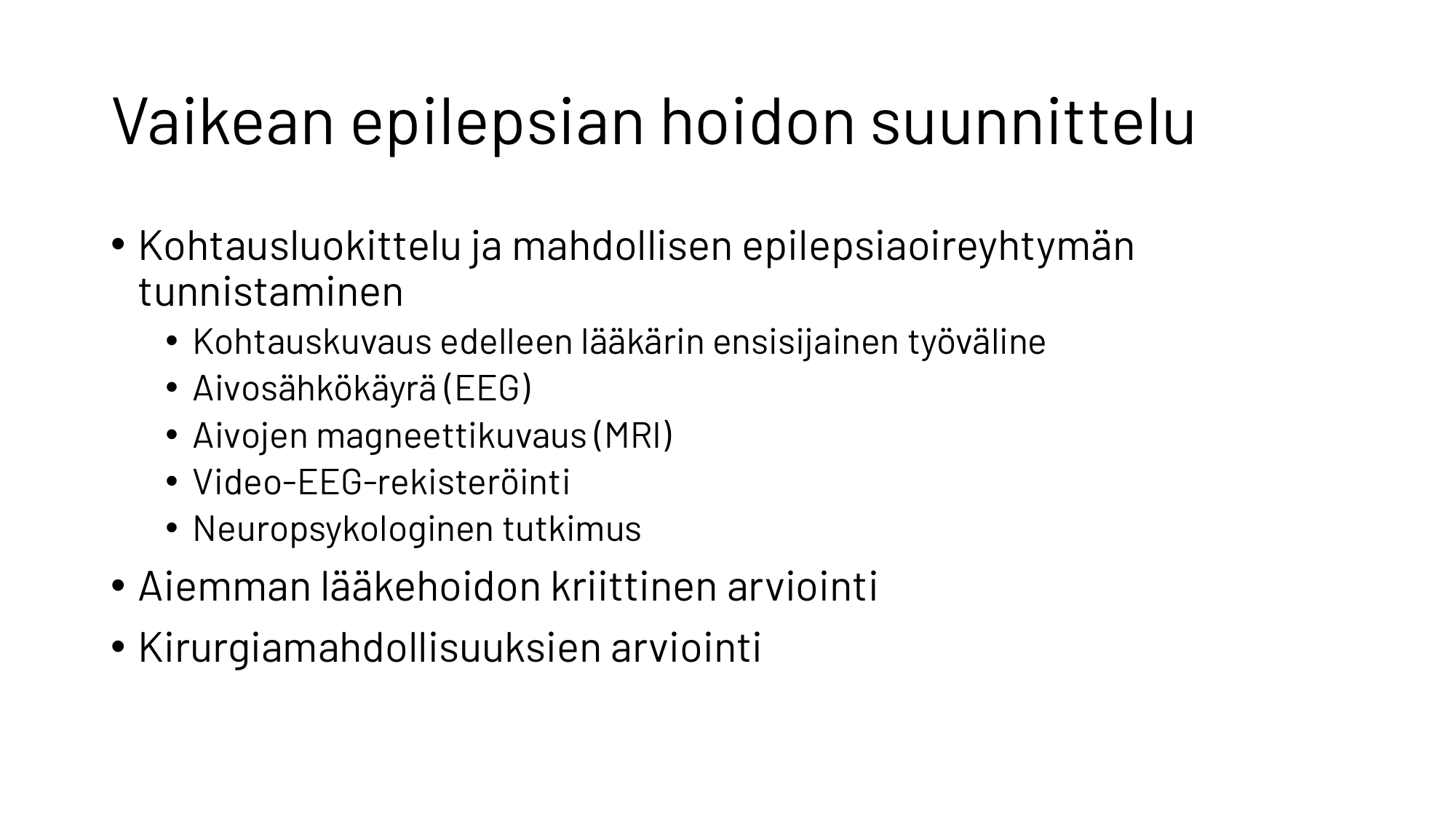

# Vaikean epilepsian hoidon suunnittelu
Kohtausluokittelu ja mahdollisen epilepsiaoireyhtymän tunnistaminen
Kohtauskuvaus edelleen lääkärin ensisijainen työväline
Aivosähkökäyrä (EEG)
Aivojen magneettikuvaus (MRI)
Video-EEG-rekisteröinti
Neuropsykologinen tutkimus
Aiemman lääkehoidon kriittinen arviointi
Kirurgiamahdollisuuksien arviointi